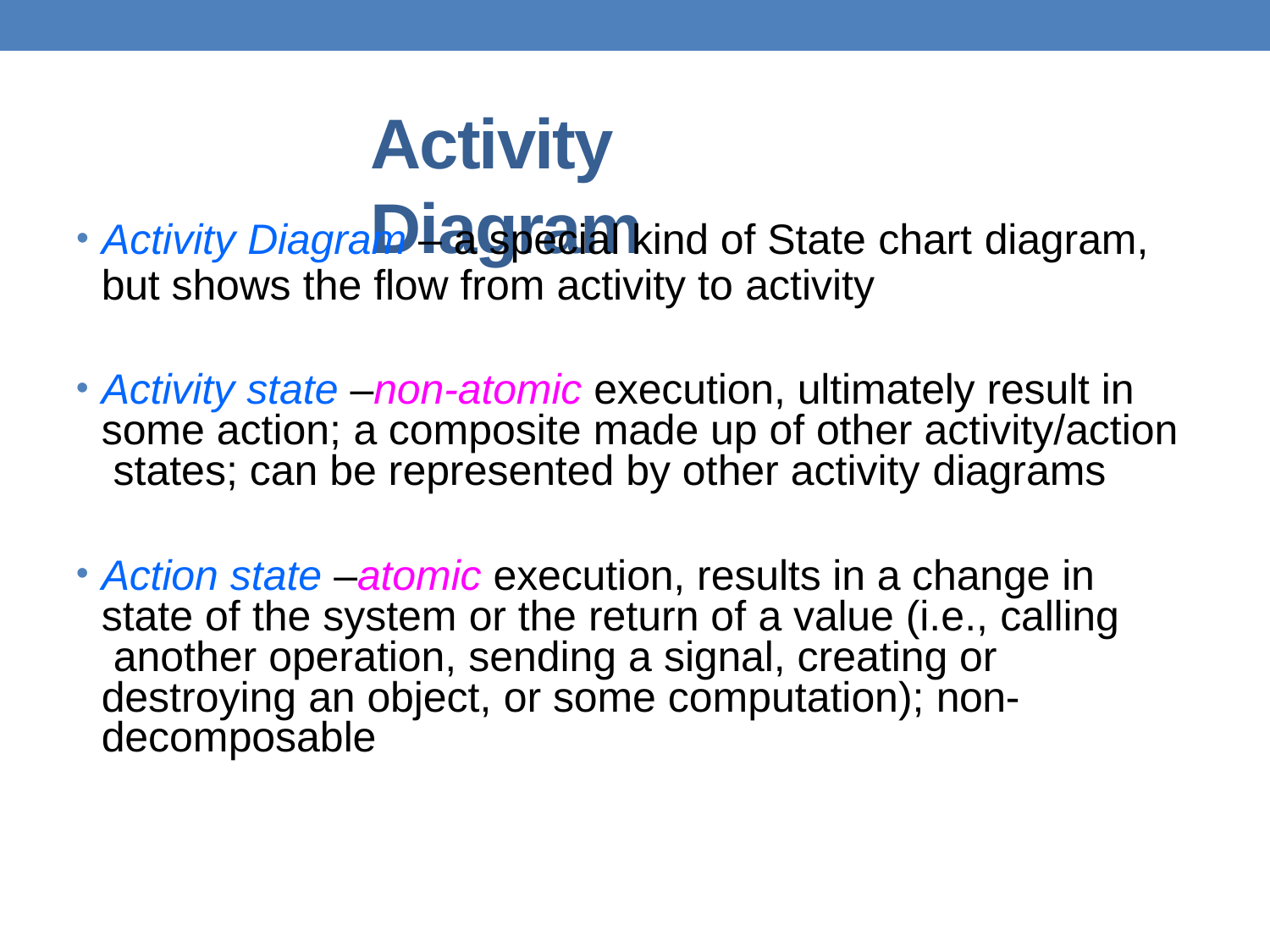

# Activity Diagram
Activity Diagram – a special kind of State chart diagram,
but shows the flow from activity to activity

Activity state –non-atomic execution, ultimately result in  some action; a composite made up of other activity/action  states; can be represented by other activity diagrams

Action state –atomic execution, results in a change in  state of the system or the return of a value (i.e., calling  another operation, sending a signal, creating or  destroying an object, or some computation); non-  decomposable